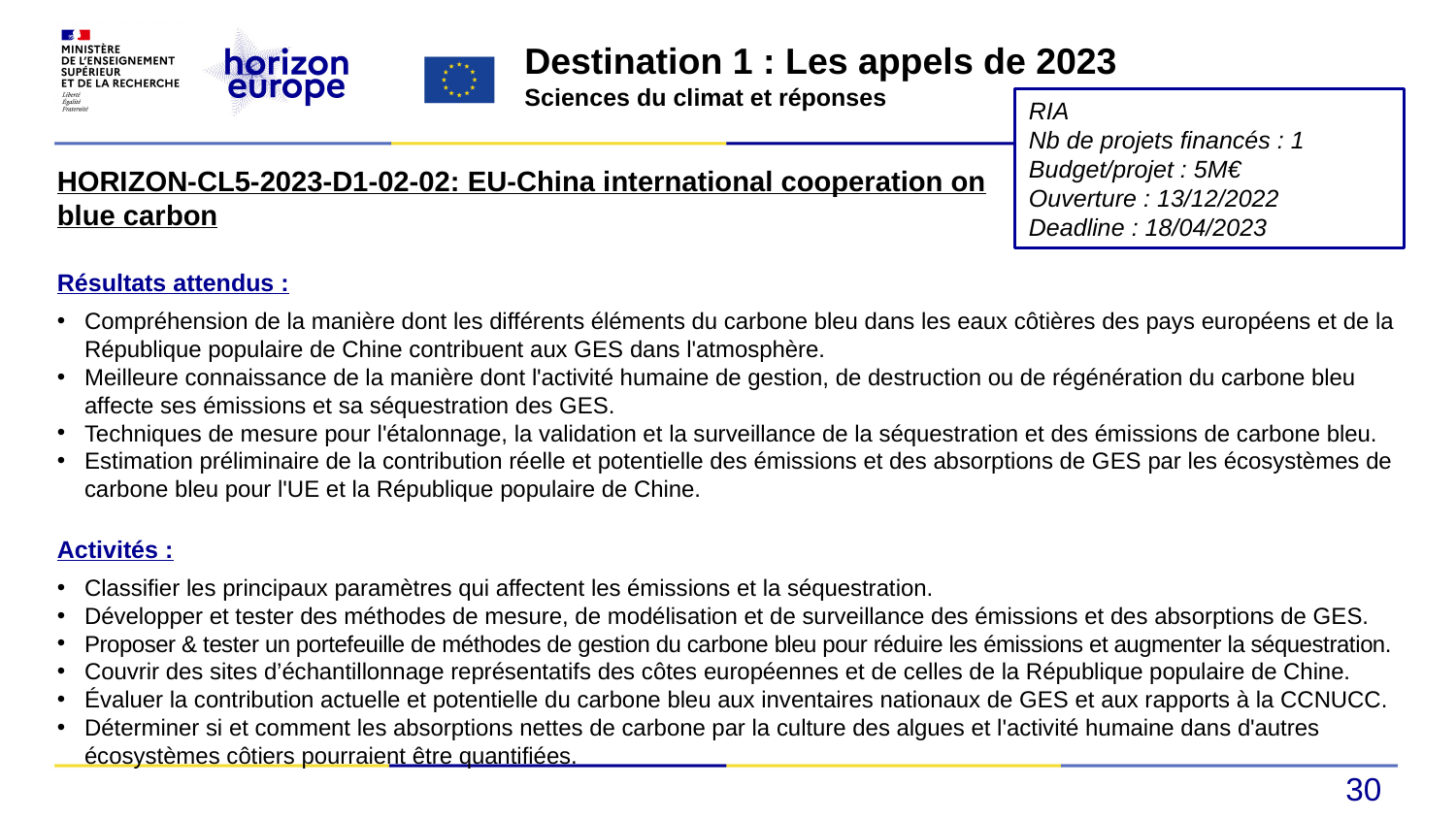

Destination 1 : Les appels de 2023
Sciences du climat et réponses
RIA
Nb de projets financés : 1
Budget/projet : 5M€
Ouverture : 13/12/2022
Deadline : 18/04/2023
HORIZON-CL5-2023-D1-02-02: EU-China international cooperation on blue carbon
Résultats attendus :
Compréhension de la manière dont les différents éléments du carbone bleu dans les eaux côtières des pays européens et de la République populaire de Chine contribuent aux GES dans l'atmosphère.
Meilleure connaissance de la manière dont l'activité humaine de gestion, de destruction ou de régénération du carbone bleu affecte ses émissions et sa séquestration des GES.
Techniques de mesure pour l'étalonnage, la validation et la surveillance de la séquestration et des émissions de carbone bleu.
Estimation préliminaire de la contribution réelle et potentielle des émissions et des absorptions de GES par les écosystèmes de carbone bleu pour l'UE et la République populaire de Chine.

Activités :
Classifier les principaux paramètres qui affectent les émissions et la séquestration.
Développer et tester des méthodes de mesure, de modélisation et de surveillance des émissions et des absorptions de GES.
Proposer & tester un portefeuille de méthodes de gestion du carbone bleu pour réduire les émissions et augmenter la séquestration.
Couvrir des sites d’échantillonnage représentatifs des côtes européennes et de celles de la République populaire de Chine.
Évaluer la contribution actuelle et potentielle du carbone bleu aux inventaires nationaux de GES et aux rapports à la CCNUCC.
Déterminer si et comment les absorptions nettes de carbone par la culture des algues et l'activité humaine dans d'autres écosystèmes côtiers pourraient être quantifiées.
30